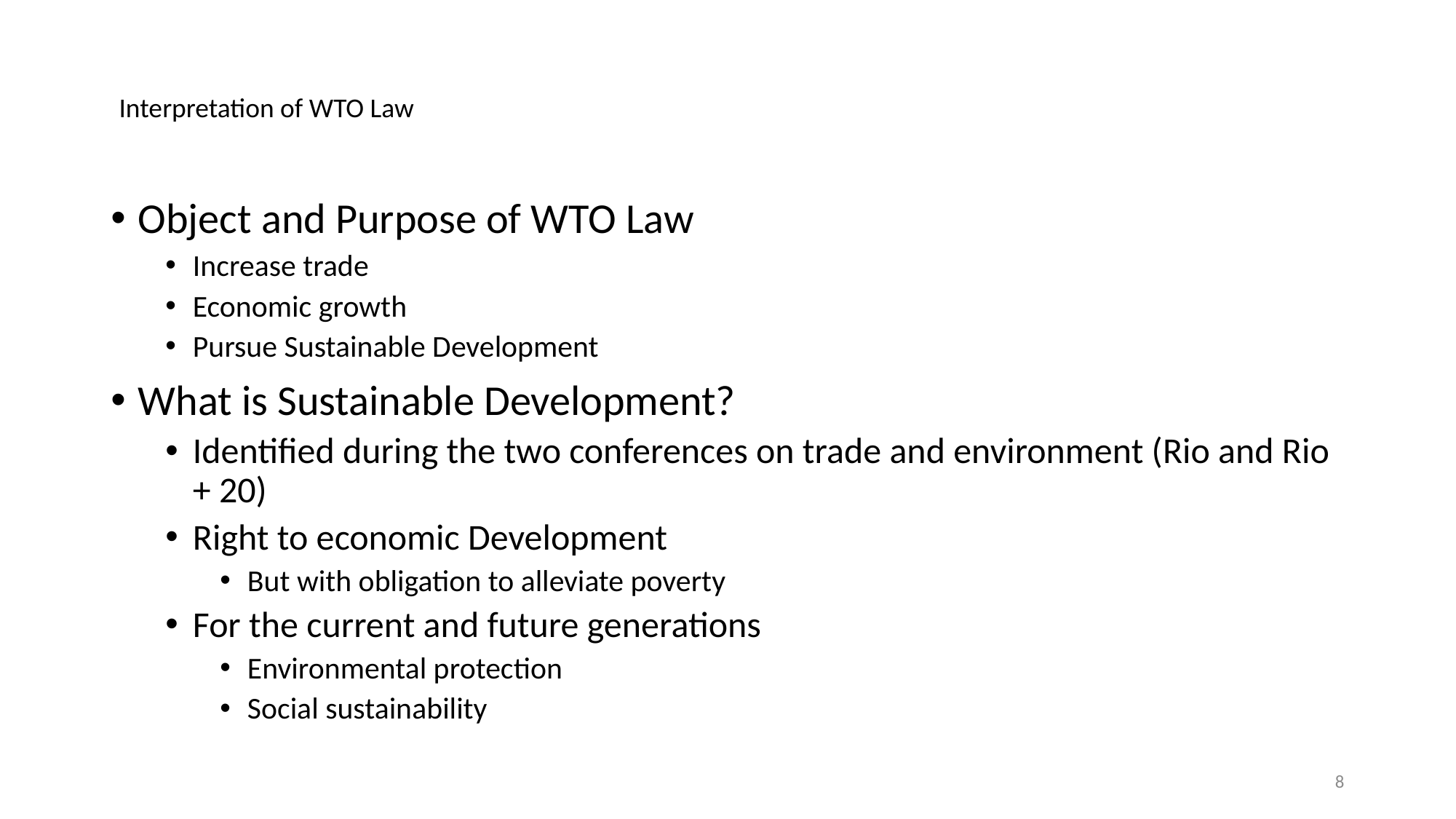

# Interpretation of WTO Law
Object and Purpose of WTO Law
Increase trade
Economic growth
Pursue Sustainable Development
What is Sustainable Development?
Identified during the two conferences on trade and environment (Rio and Rio + 20)
Right to economic Development
But with obligation to alleviate poverty
For the current and future generations
Environmental protection
Social sustainability

8